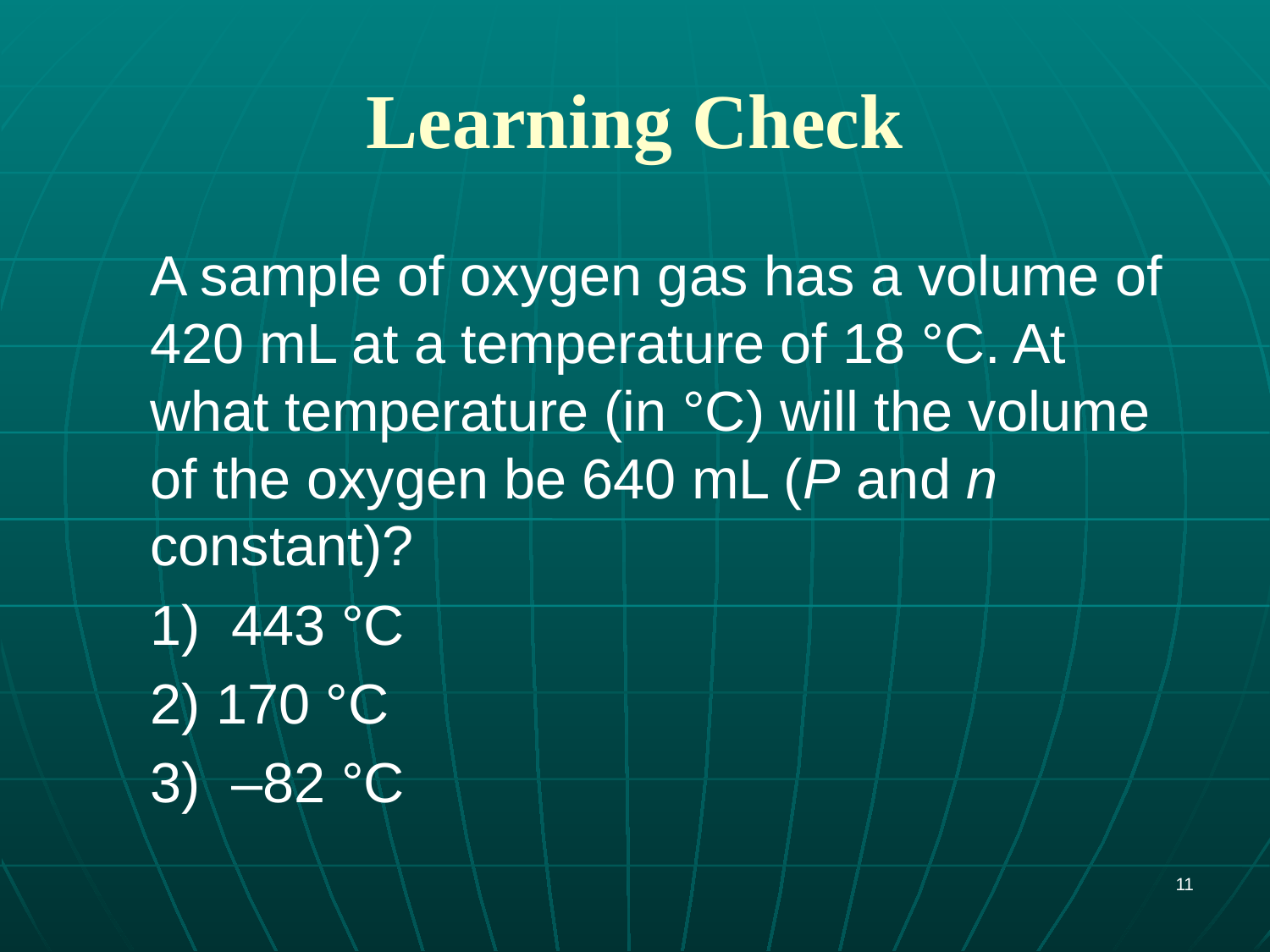

# Learning Check
A sample of oxygen gas has a volume of 420 mL at a temperature of 18 °C. At what temperature (in °C) will the volume of the oxygen be 640 mL (P and n constant)?
1)  443 °C
2) 170 °C
3)  –82 °C
11